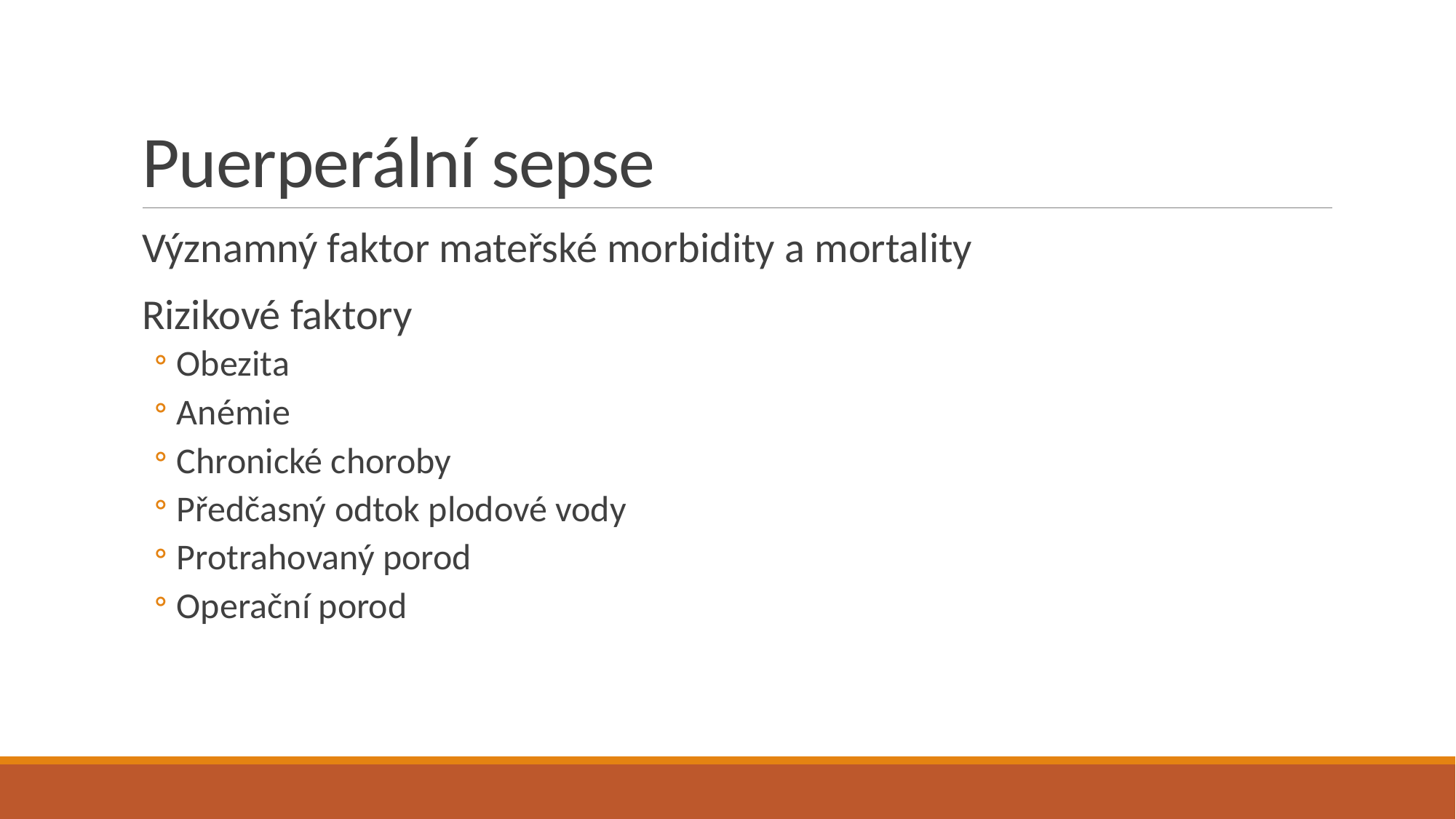

# Puerperální sepse
Významný faktor mateřské morbidity a mortality
Rizikové faktory
Obezita
Anémie
Chronické choroby
Předčasný odtok plodové vody
Protrahovaný porod
Operační porod